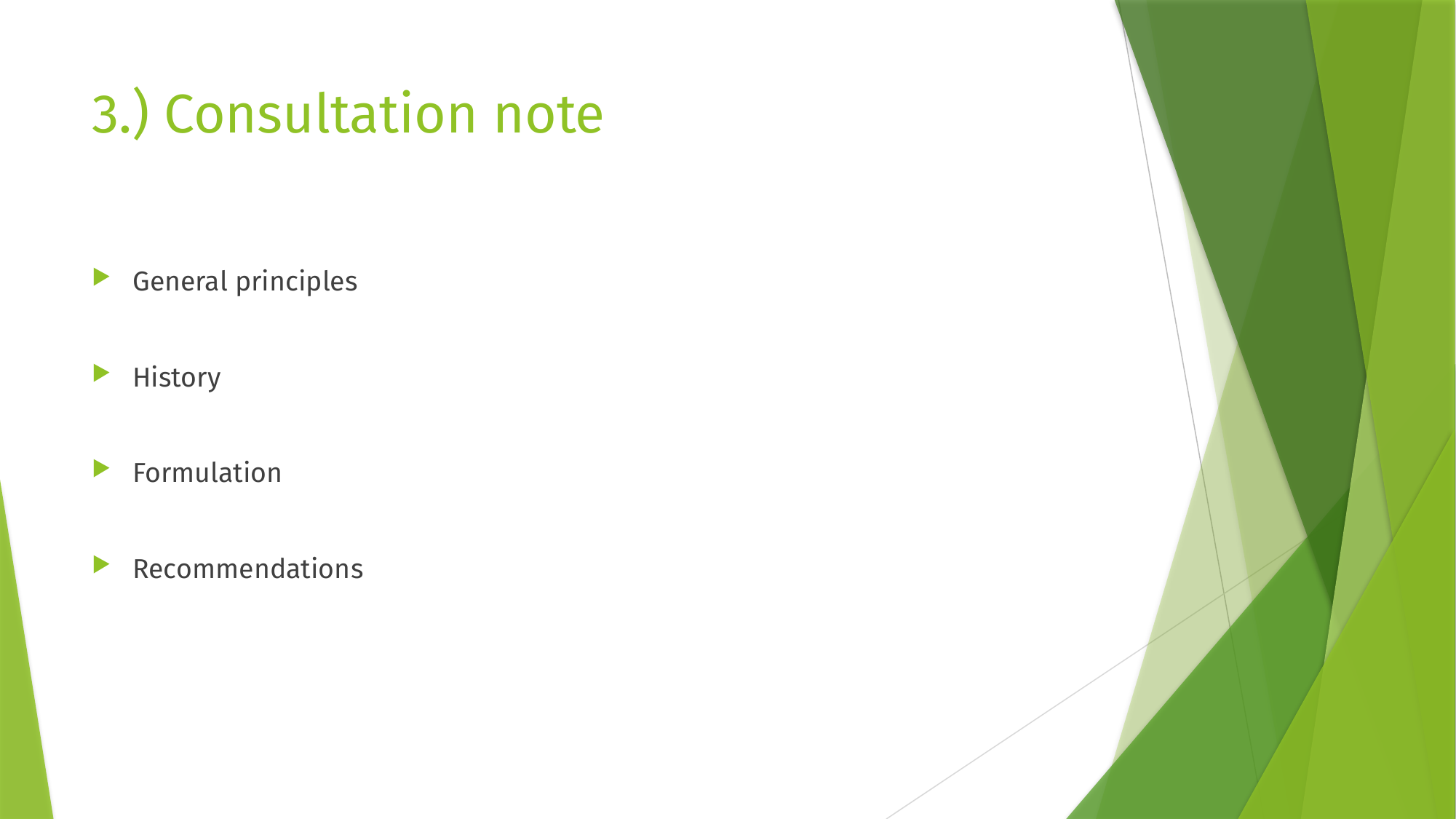

# 3.) Consultation note
General principles

History

Formulation

Recommendations